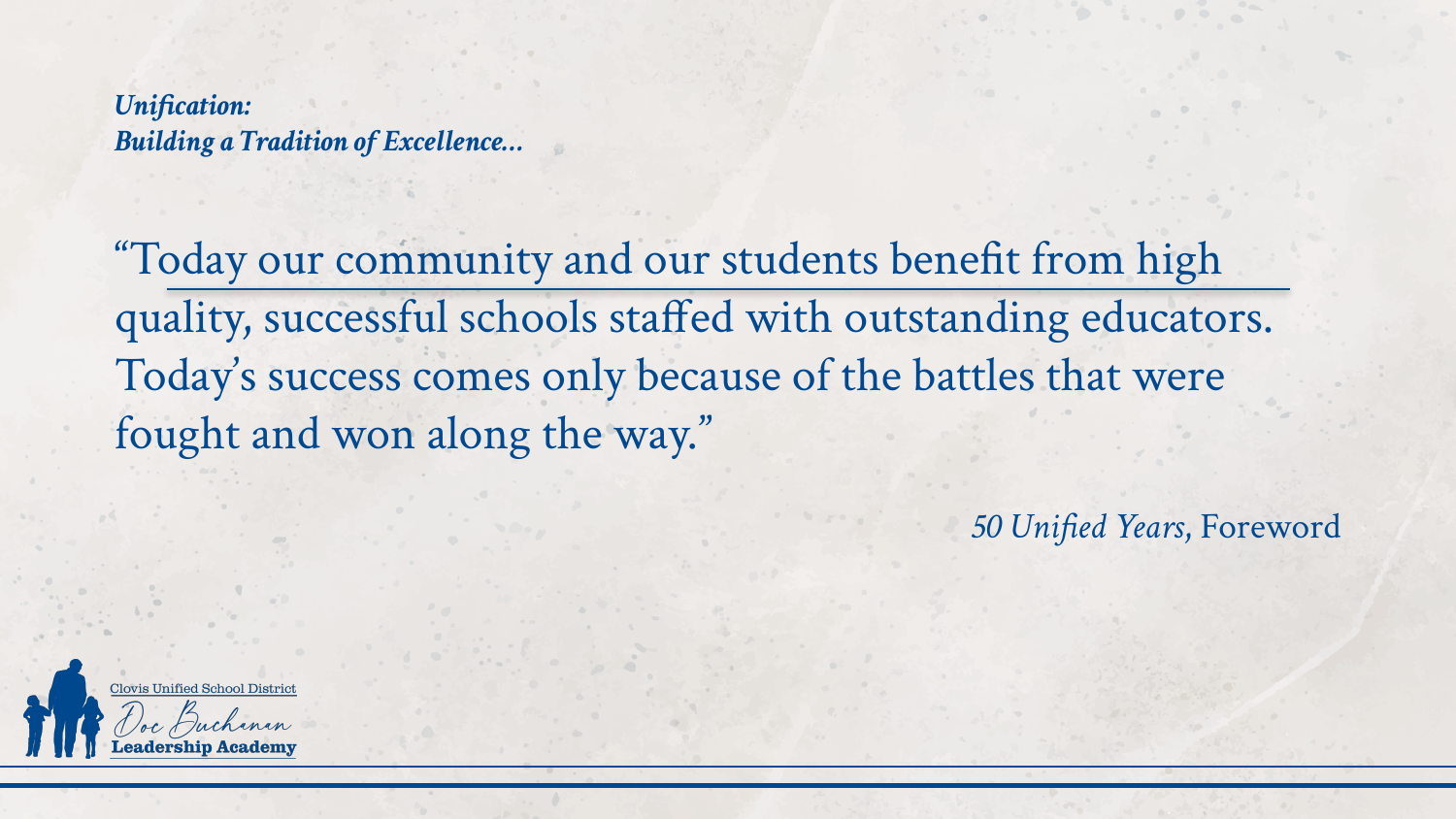

# Unification: Building a Tradition of Excellence…
“Today our community and our students benefit from high quality, successful schools staffed with outstanding educators. Today’s success comes only because of the battles that were fought and won along the way.”
50 Unified Years, Foreword